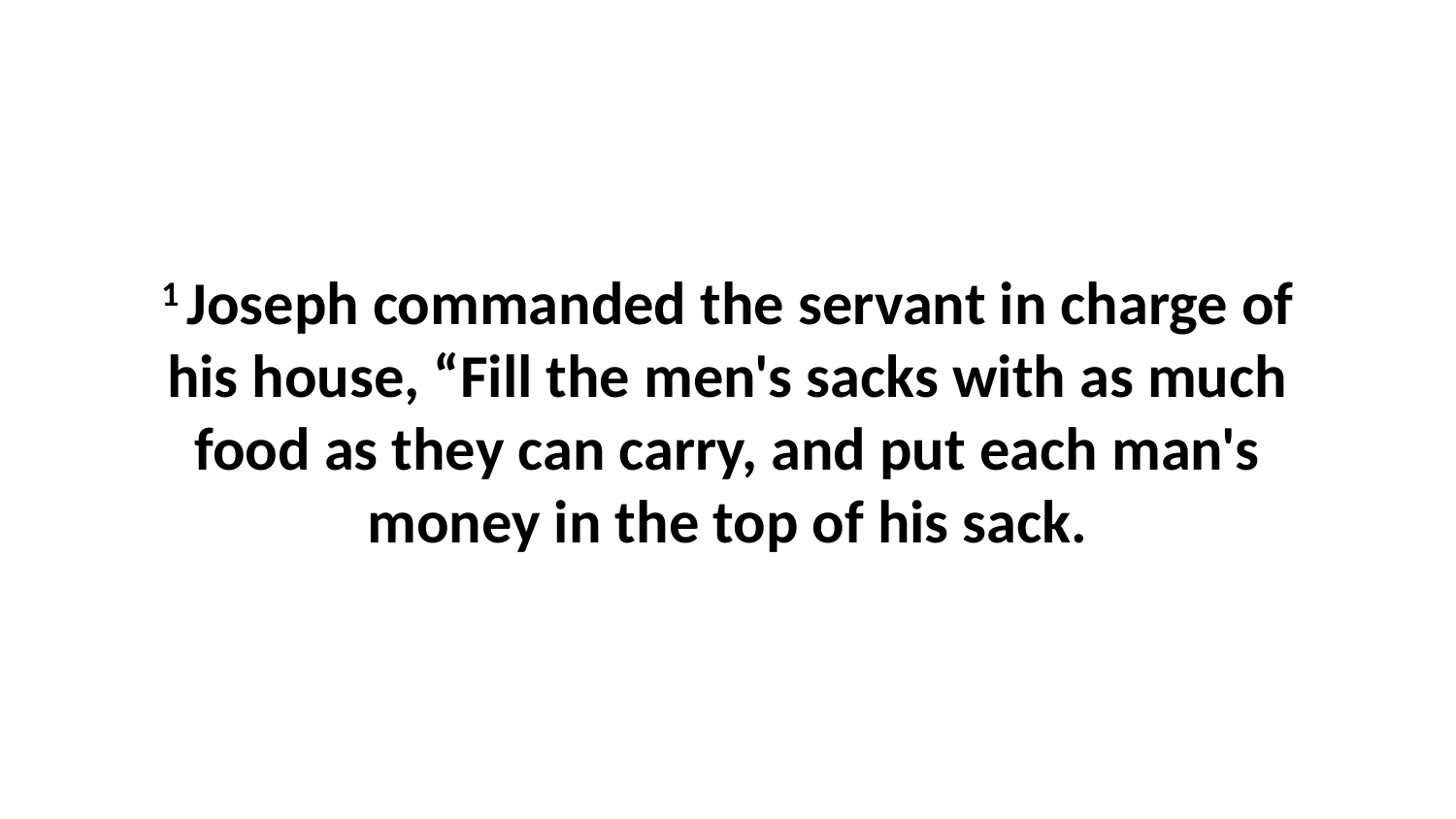

1 Joseph commanded the servant in charge of his house, “Fill the men's sacks with as much food as they can carry, and put each man's money in the top of his sack.